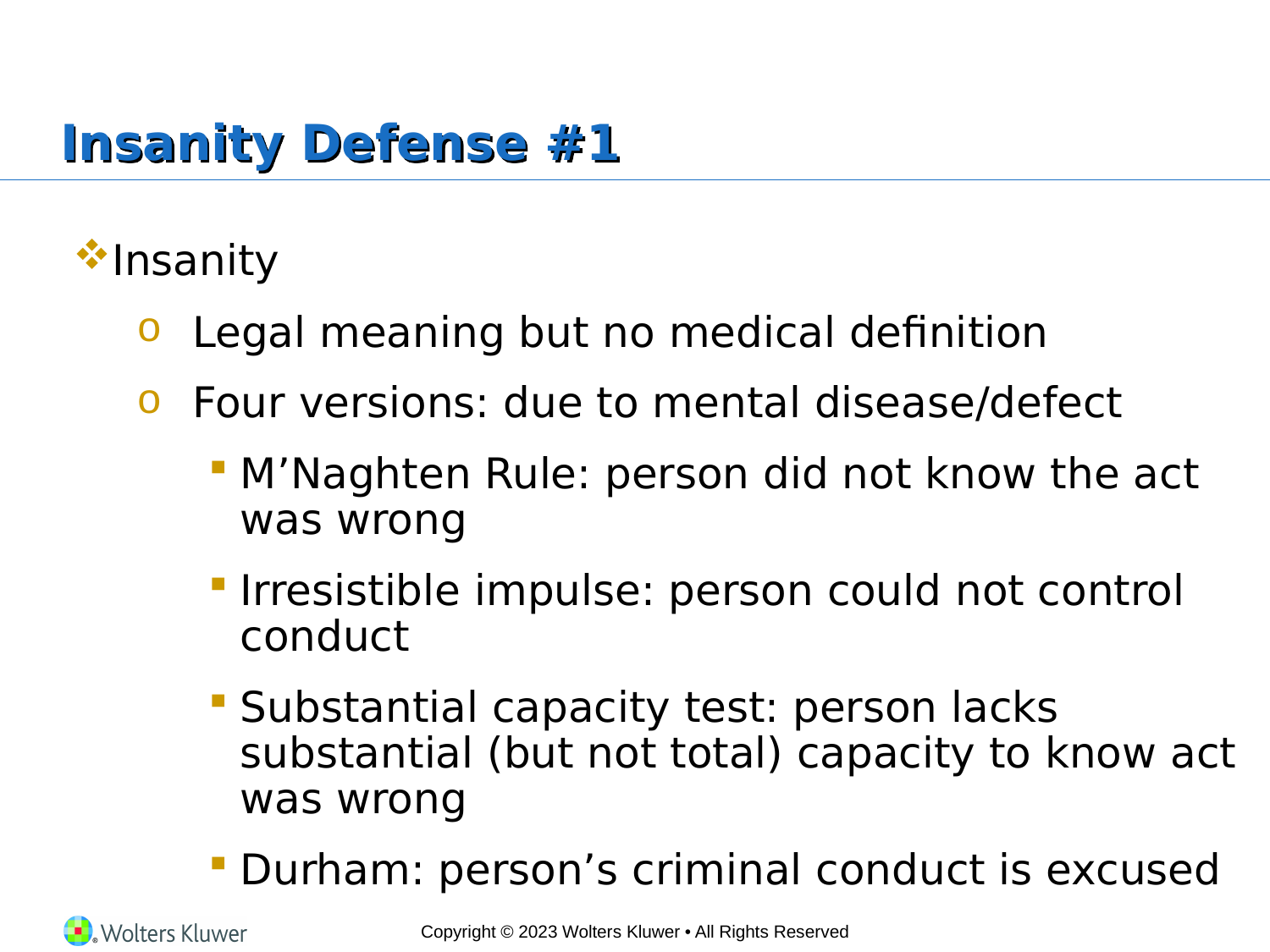

# Insanity Defense #1
Insanity
Legal meaning but no medical definition
Four versions: due to mental disease/defect
M’Naghten Rule: person did not know the act was wrong
Irresistible impulse: person could not control conduct
Substantial capacity test: person lacks substantial (but not total) capacity to know act was wrong
Durham: person’s criminal conduct is excused